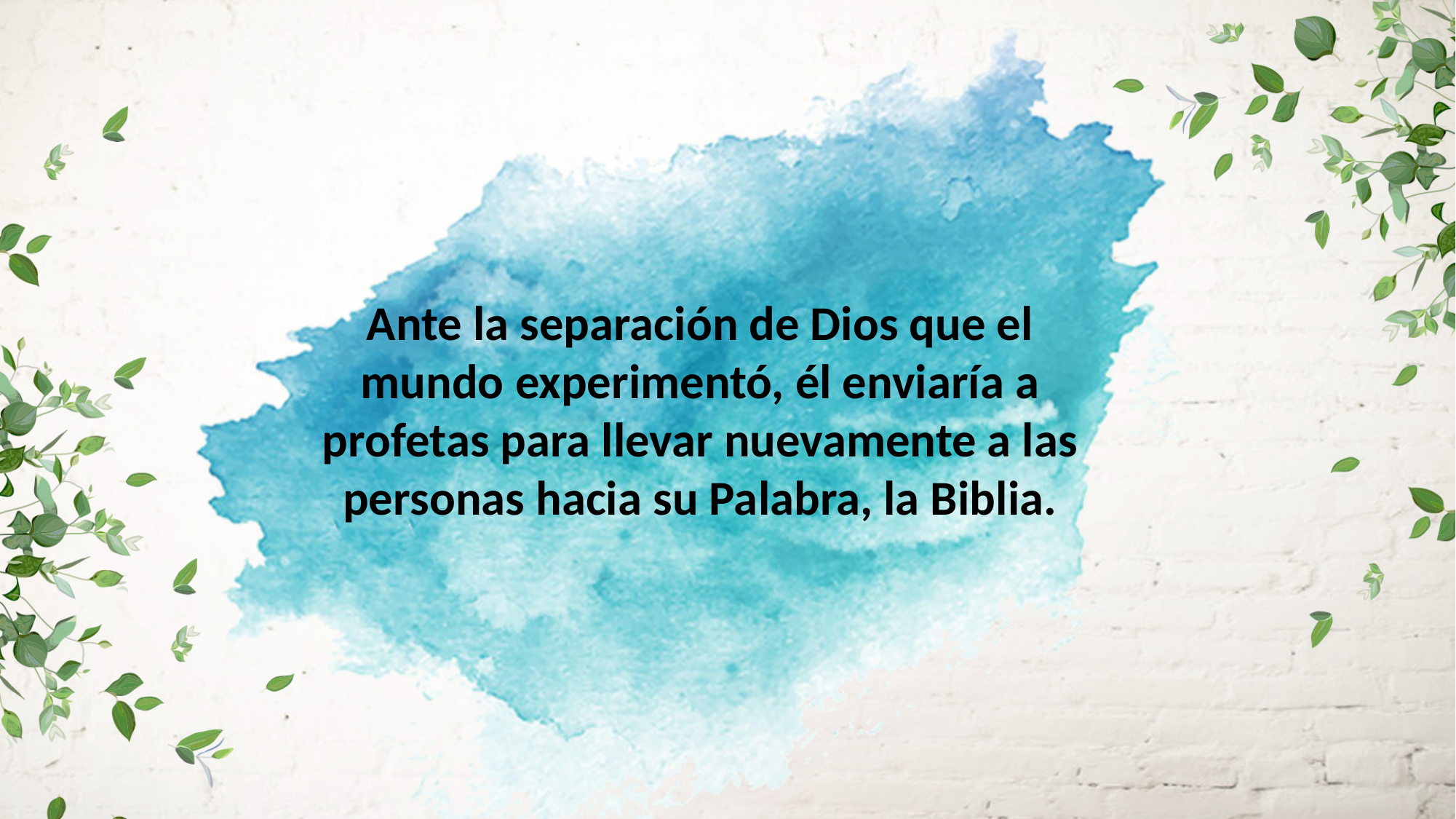

Ante la separación de Dios que el mundo experimentó, él enviaría a profetas para llevar nuevamente a las personas hacia su Palabra, la Biblia.